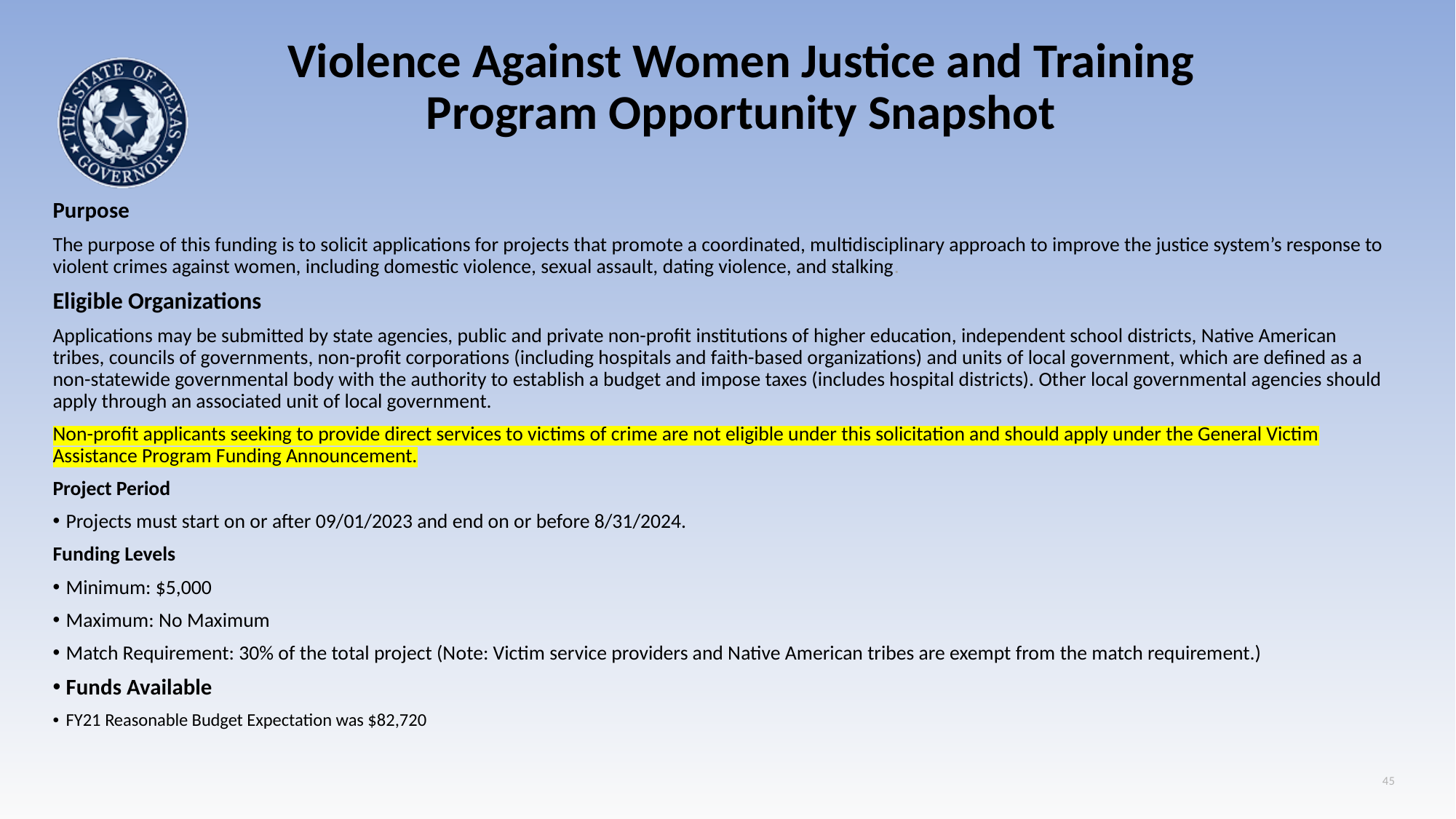

# Violence Against Women Justice and Training Program Opportunity Snapshot
Purpose
The purpose of this funding is to solicit applications for projects that promote a coordinated, multidisciplinary approach to improve the justice system’s response to violent crimes against women, including domestic violence, sexual assault, dating violence, and stalking.
Eligible Organizations
Applications may be submitted by state agencies, public and private non-profit institutions of higher education, independent school districts, Native American tribes, councils of governments, non-profit corporations (including hospitals and faith-based organizations) and units of local government, which are defined as a non-statewide governmental body with the authority to establish a budget and impose taxes (includes hospital districts). Other local governmental agencies should apply through an associated unit of local government.
Non-profit applicants seeking to provide direct services to victims of crime are not eligible under this solicitation and should apply under the General Victim Assistance Program Funding Announcement.
Project Period
Projects must start on or after 09/01/2023 and end on or before 8/31/2024.
Funding Levels
Minimum: $5,000
Maximum: No Maximum
Match Requirement: 30% of the total project (Note: Victim service providers and Native American tribes are exempt from the match requirement.)
Funds Available
FY21 Reasonable Budget Expectation was $82,720
45